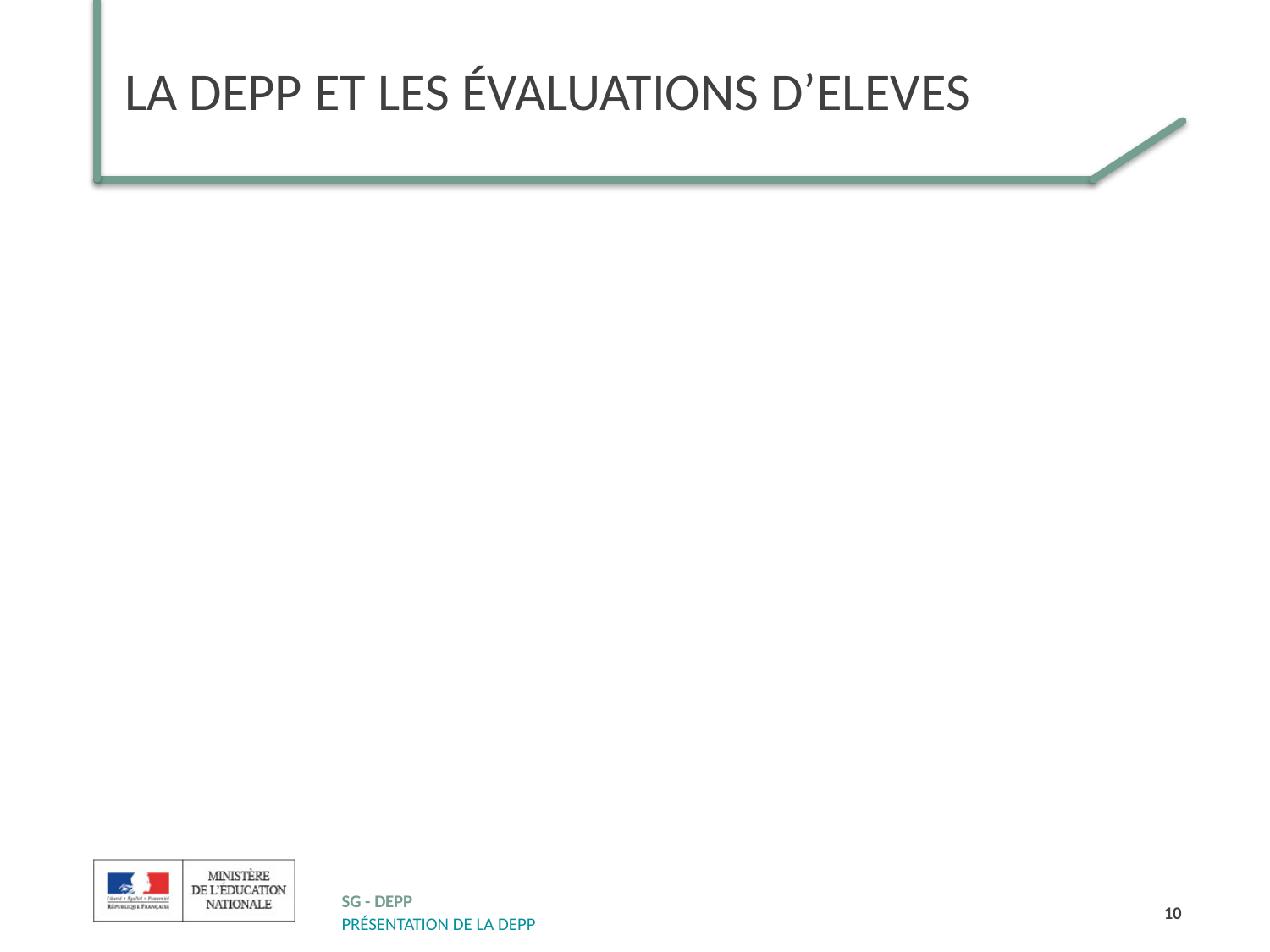

# La depp et les évaluations d’ELEVES

10